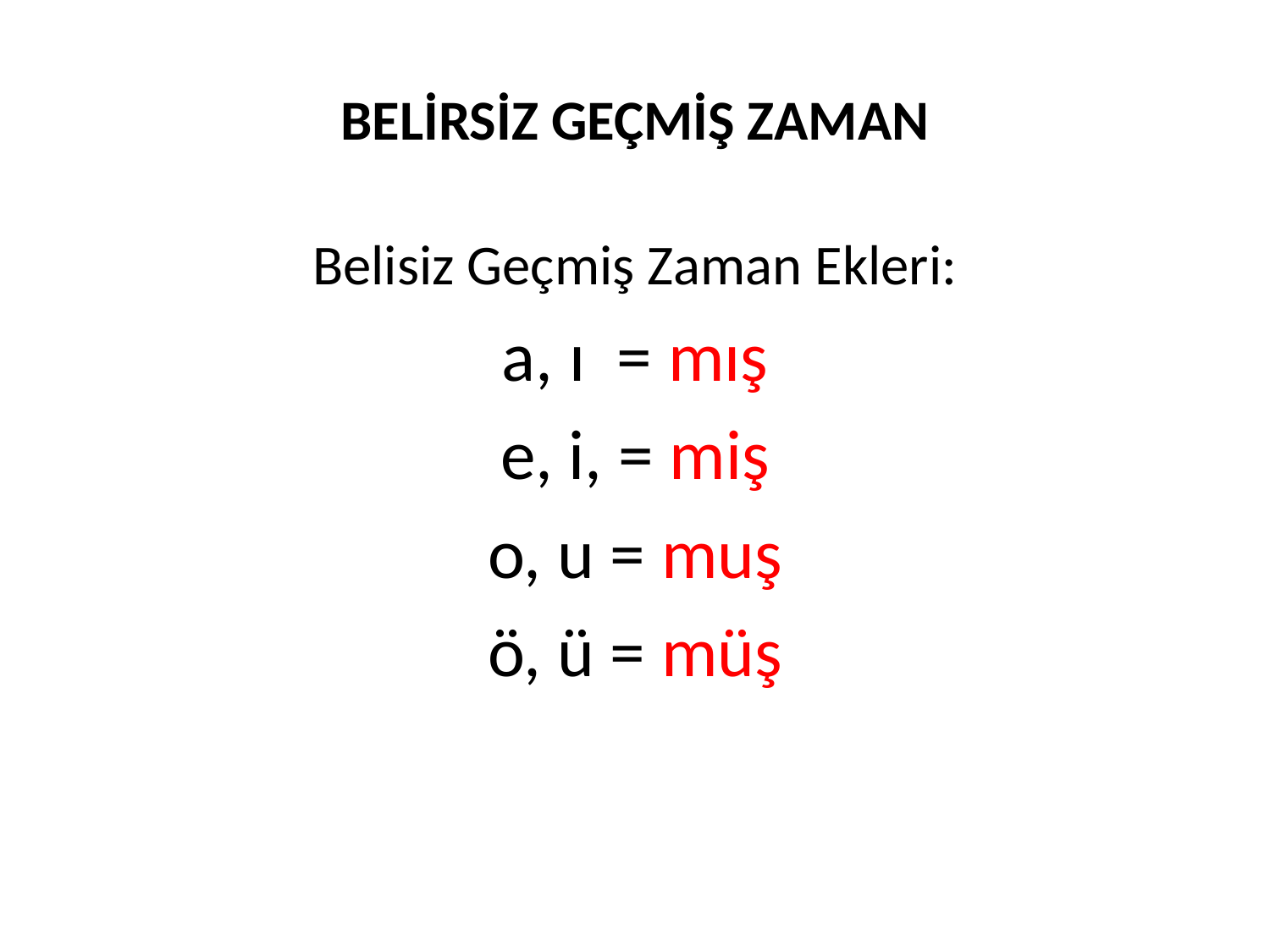

# BELİRSİZ GEÇMİŞ ZAMAN
Belisiz Geçmiş Zaman Ekleri:
a, ı  = mış
e, i, = miş
o, u = muş
ö, ü = müş